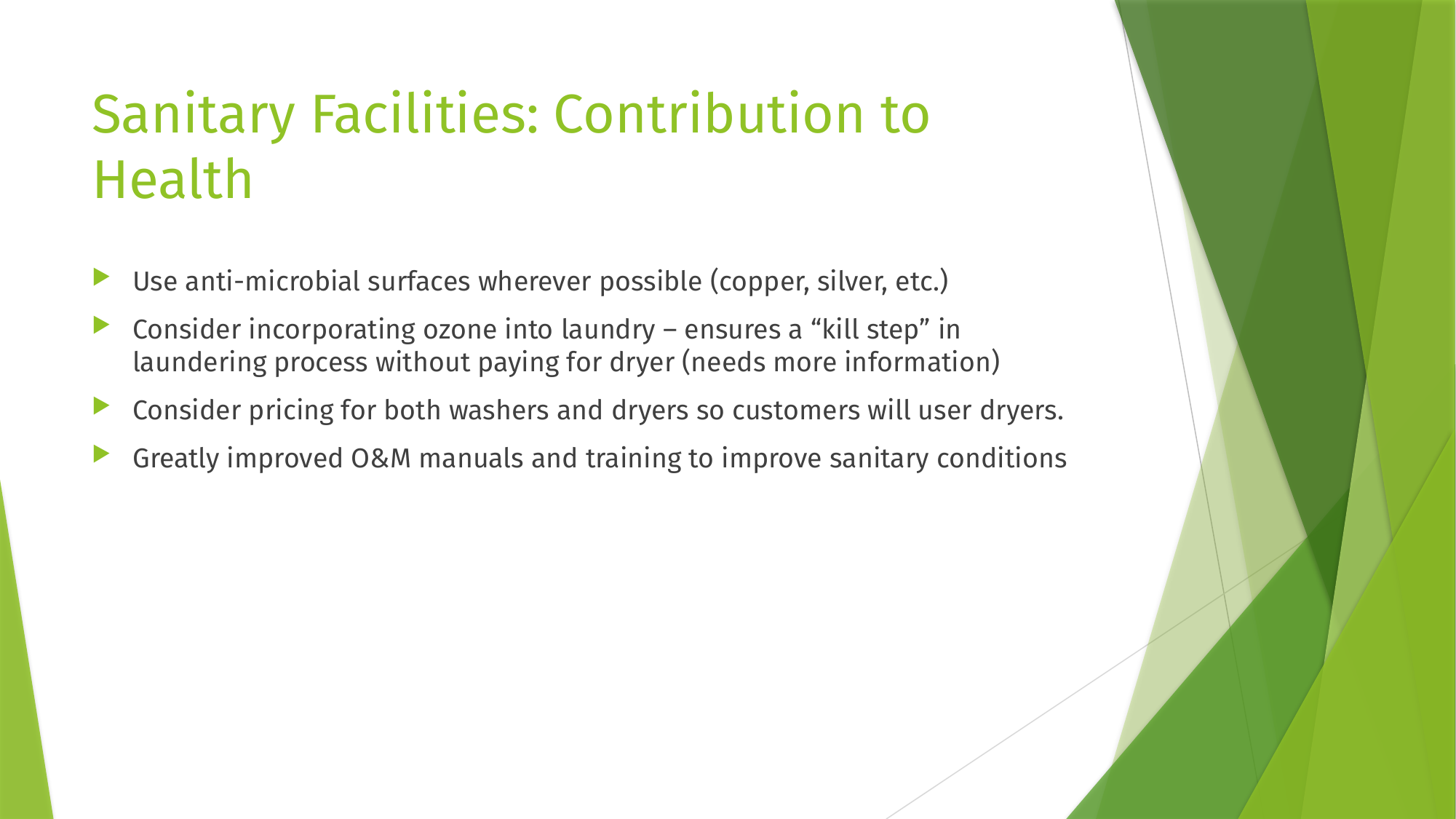

# Sanitary Facilities: Contribution to Health
Use anti-microbial surfaces wherever possible (copper, silver, etc.)
Consider incorporating ozone into laundry – ensures a “kill step” in laundering process without paying for dryer (needs more information)
Consider pricing for both washers and dryers so customers will user dryers.
Greatly improved O&M manuals and training to improve sanitary conditions